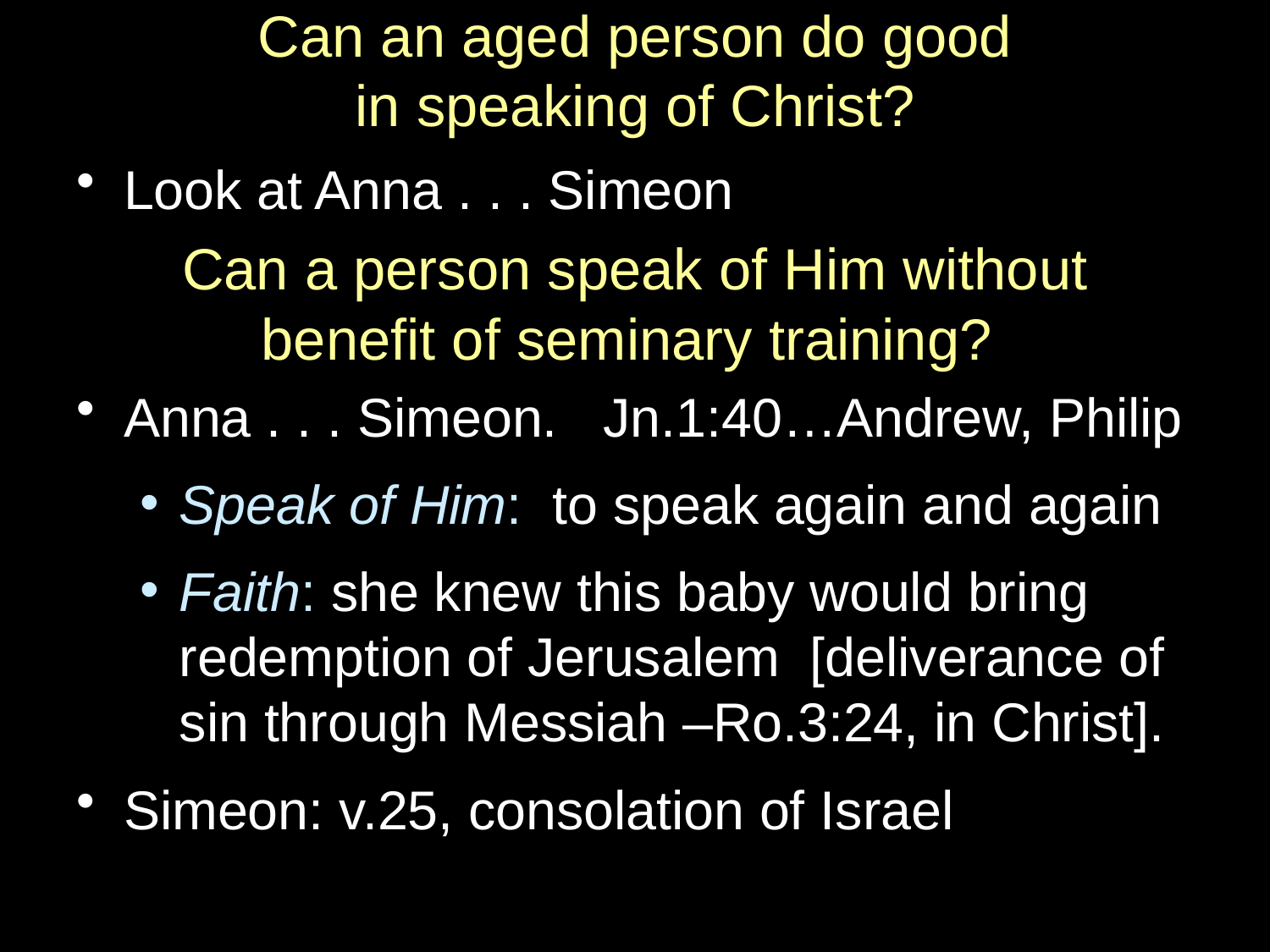

# Can an aged person do good in speaking of Christ?
Look at Anna . . . Simeon
Can a person speak of Him without
benefit of seminary training?
Anna . . . Simeon.   Jn.1:40…Andrew, Philip
Speak of Him:  to speak again and again
Faith: she knew this baby would bring redemption of Jerusalem  [deliverance of sin through Messiah –Ro.3:24, in Christ].
Simeon: v.25, consolation of Israel